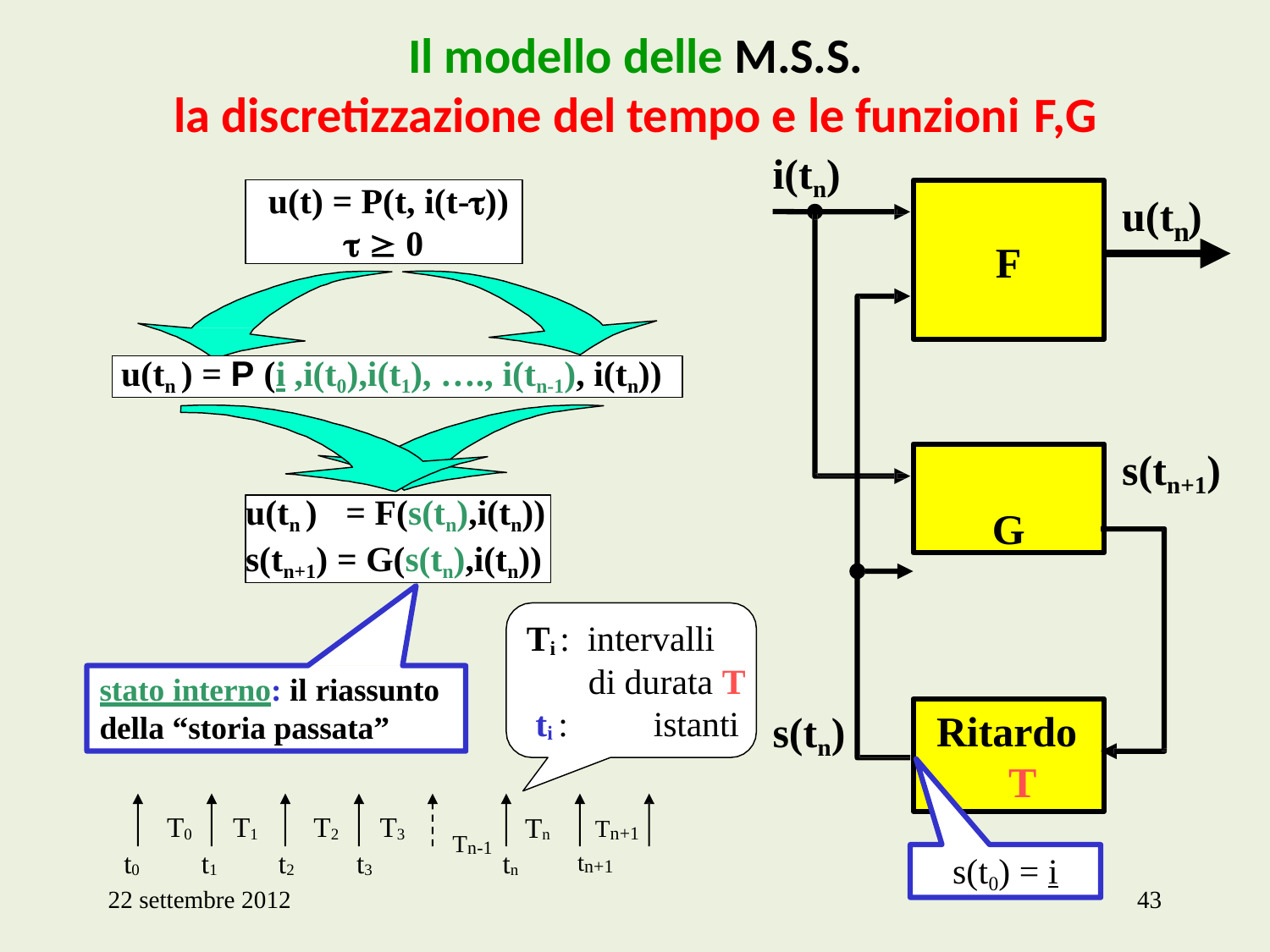

# Il modello delle M.S.S.
la discretizzazione del tempo e le funzioni F,G
i(tn)
u(t) = P(t, i(t-τ))
τ ≥ 0

u(t )

n
F

u(tn ) = P (i ,i(t0),i(t1), …., i(tn-1), i(tn))

s(tn+1)

G
u(tn )	= F(s(tn),i(tn))
s(tn+1) = G(s(tn),i(tn))

Ti : intervalli
di durata T  ti :	istanti
stato interno: il riassunto
della “storia passata”

Ritardo  T
s(tn)

T0	T1	T2	T3
t1	t2	t3
Tn
Tn-1
Tn+1
tn+1
t0
tn
s(t0) = i
22 settembre 2012
43